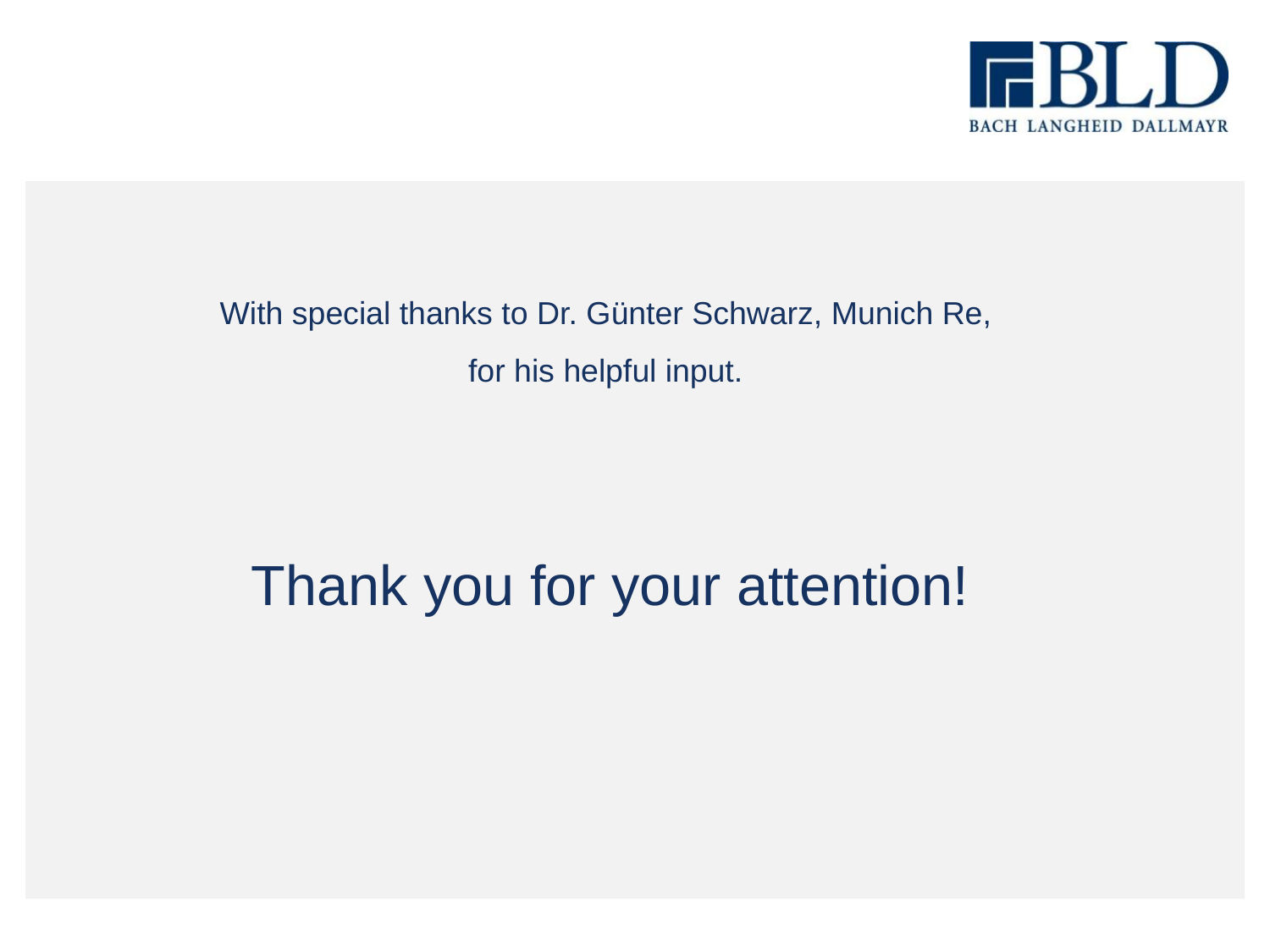

# With special thanks to Dr. Günter Schwarz, Munich Re, for his helpful input. Thank you for your attention!